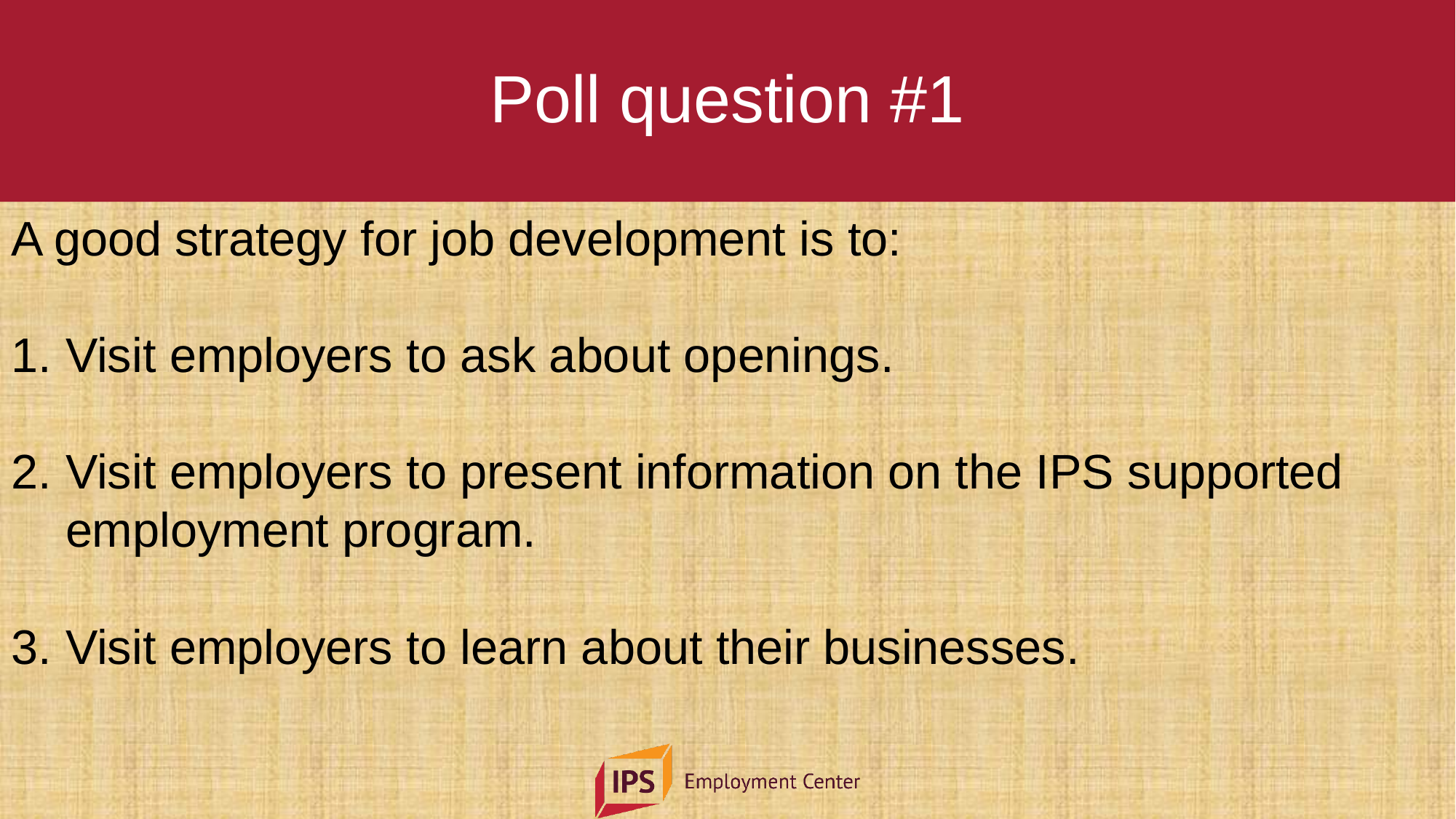

# Poll question #1
A good strategy for job development is to:

Visit employers to ask about openings.

Visit employers to present information on the IPS supported employment program.

Visit employers to learn about their businesses.